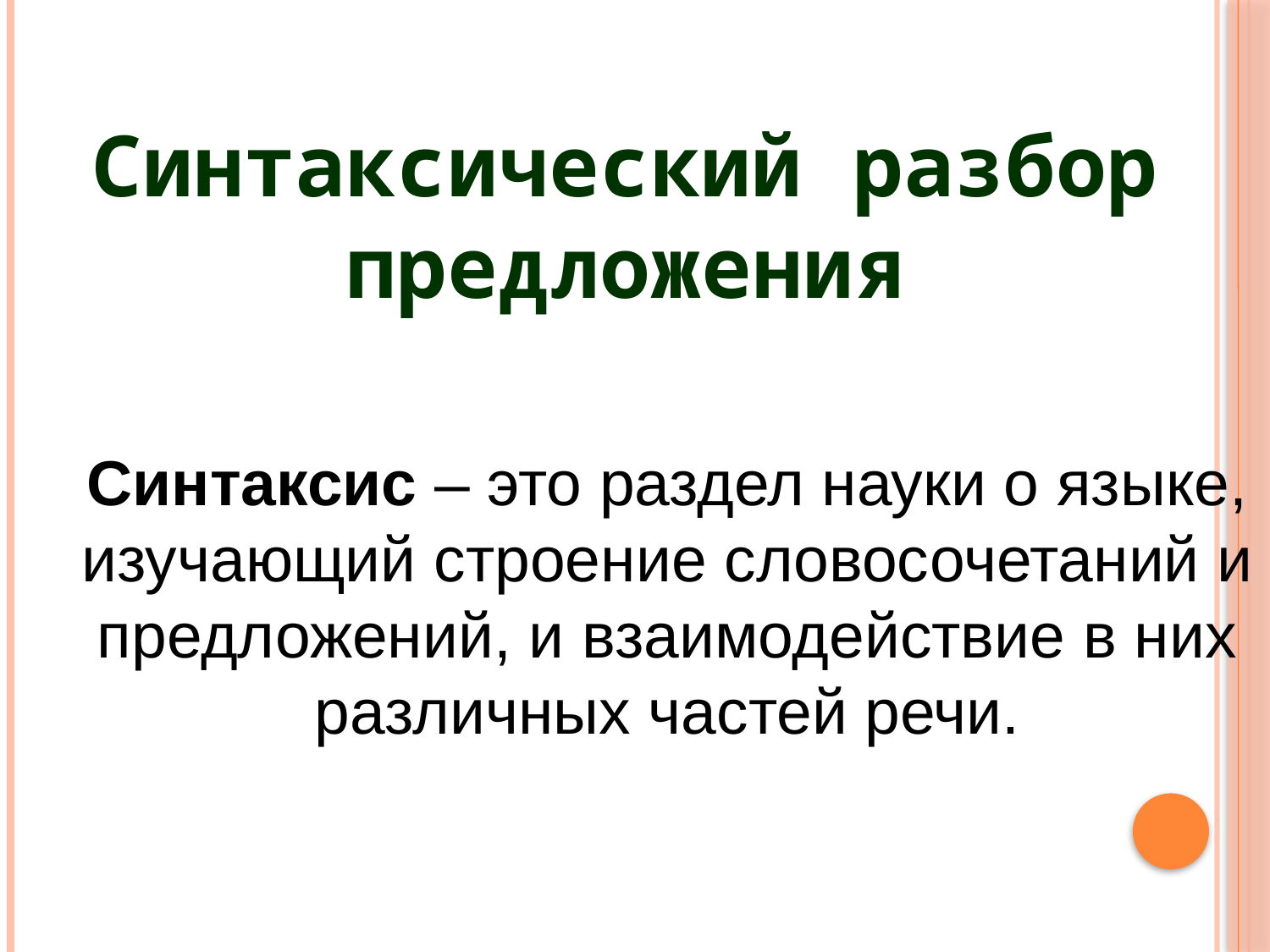

Синтаксический разбор
предложения
Синтаксис – это раздел науки о языке, изучающий строение словосочетаний и предложений, и взаимодействие в них различных частей речи.